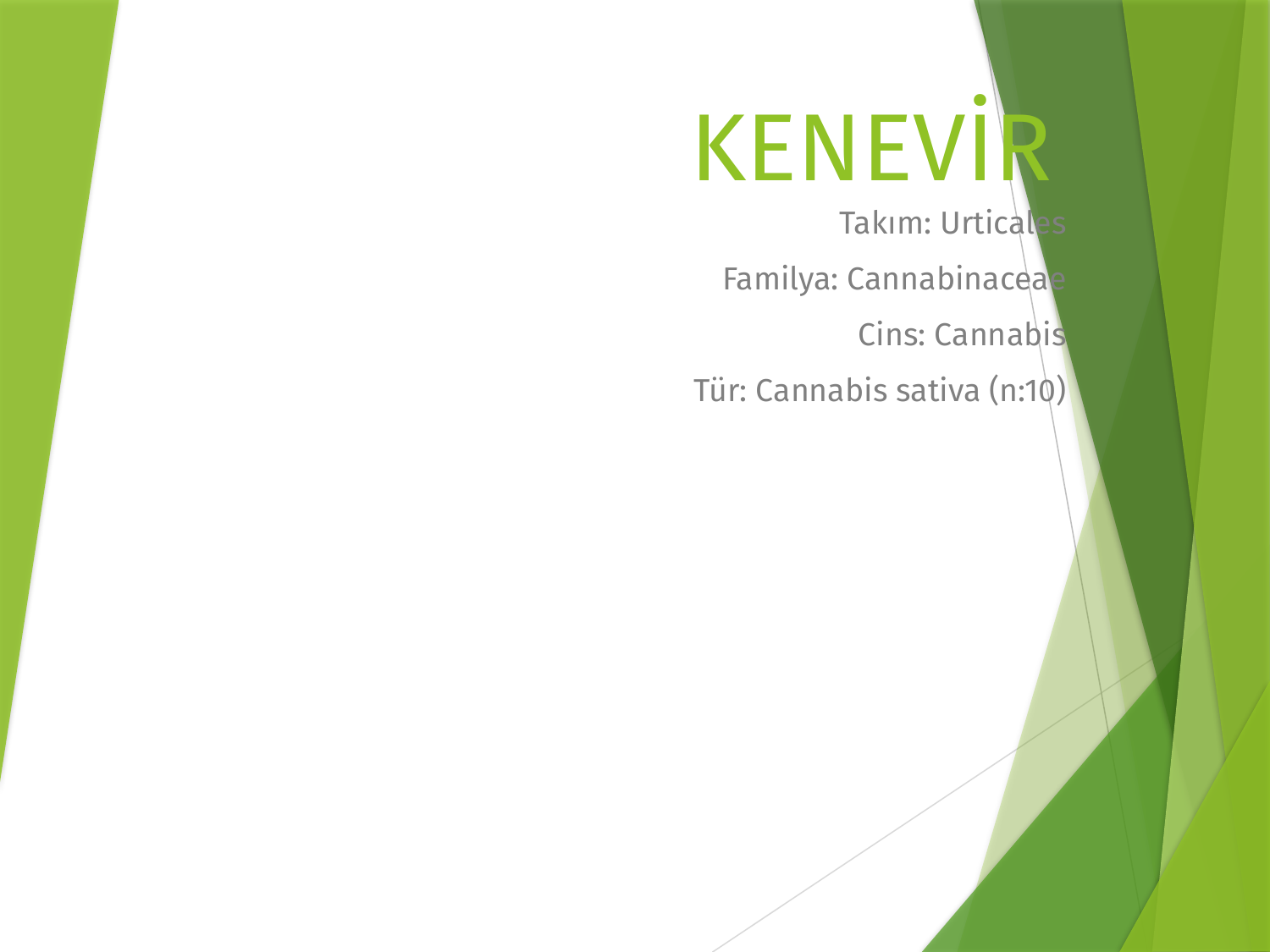

# KENEVİR
Takım: Urticales
Familya: Cannabinaceae
Cins: Cannabis
Tür: Cannabis sativa (n:10)